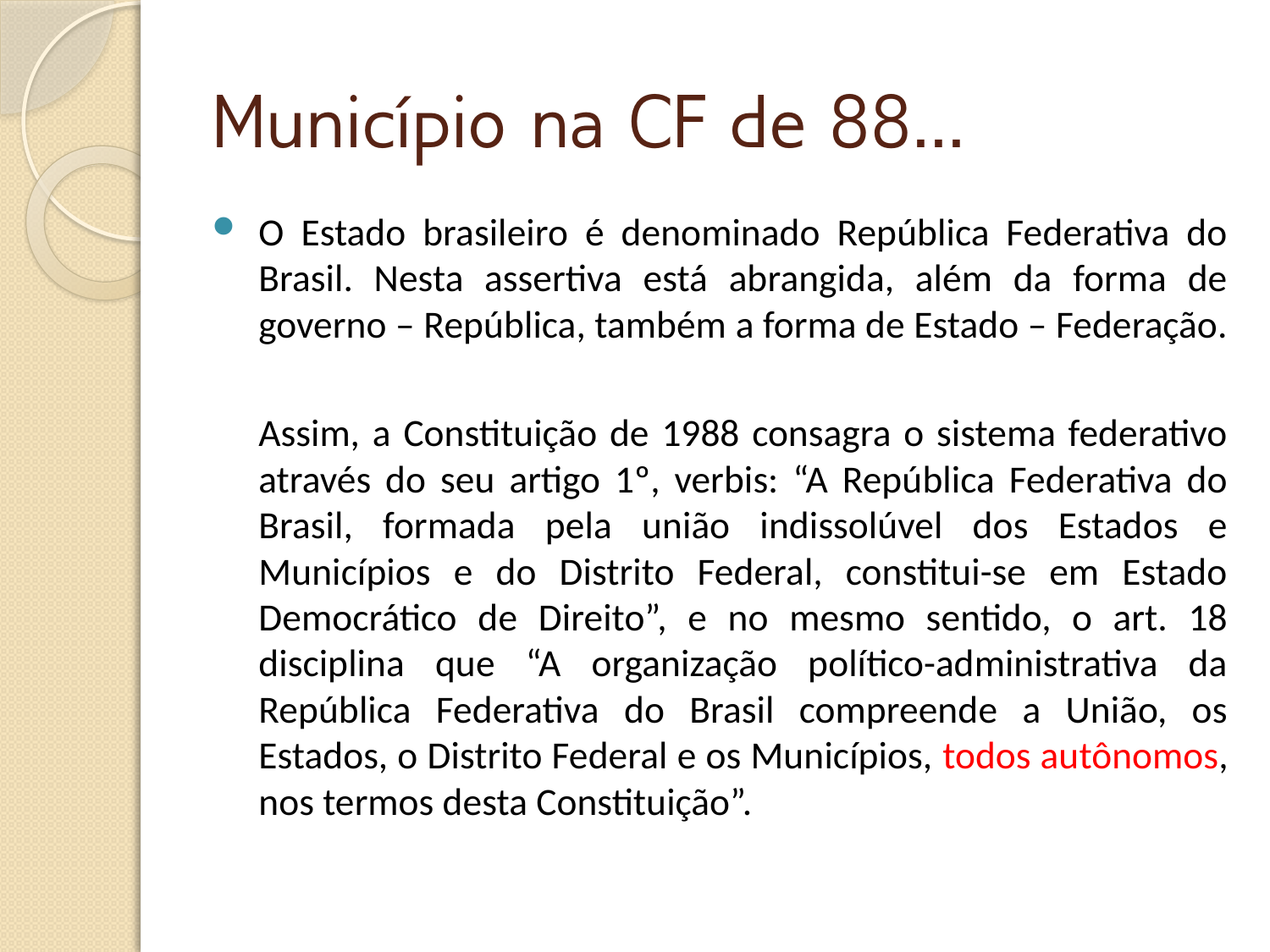

# Município na CF de 88...
O Estado brasileiro é denominado República Federativa do Brasil. Nesta assertiva está abrangida, além da forma de governo – República, também a forma de Estado – Federação.

	Assim, a Constituição de 1988 consagra o sistema federativo através do seu artigo 1º, verbis: “A República Federativa do Brasil, formada pela união indissolúvel dos Estados e Municípios e do Distrito Federal, constitui-se em Estado Democrático de Direito”, e no mesmo sentido, o art. 18 disciplina que “A organização político-administrativa da República Federativa do Brasil compreende a União, os Estados, o Distrito Federal e os Municípios, todos autônomos, nos termos desta Constituição”.